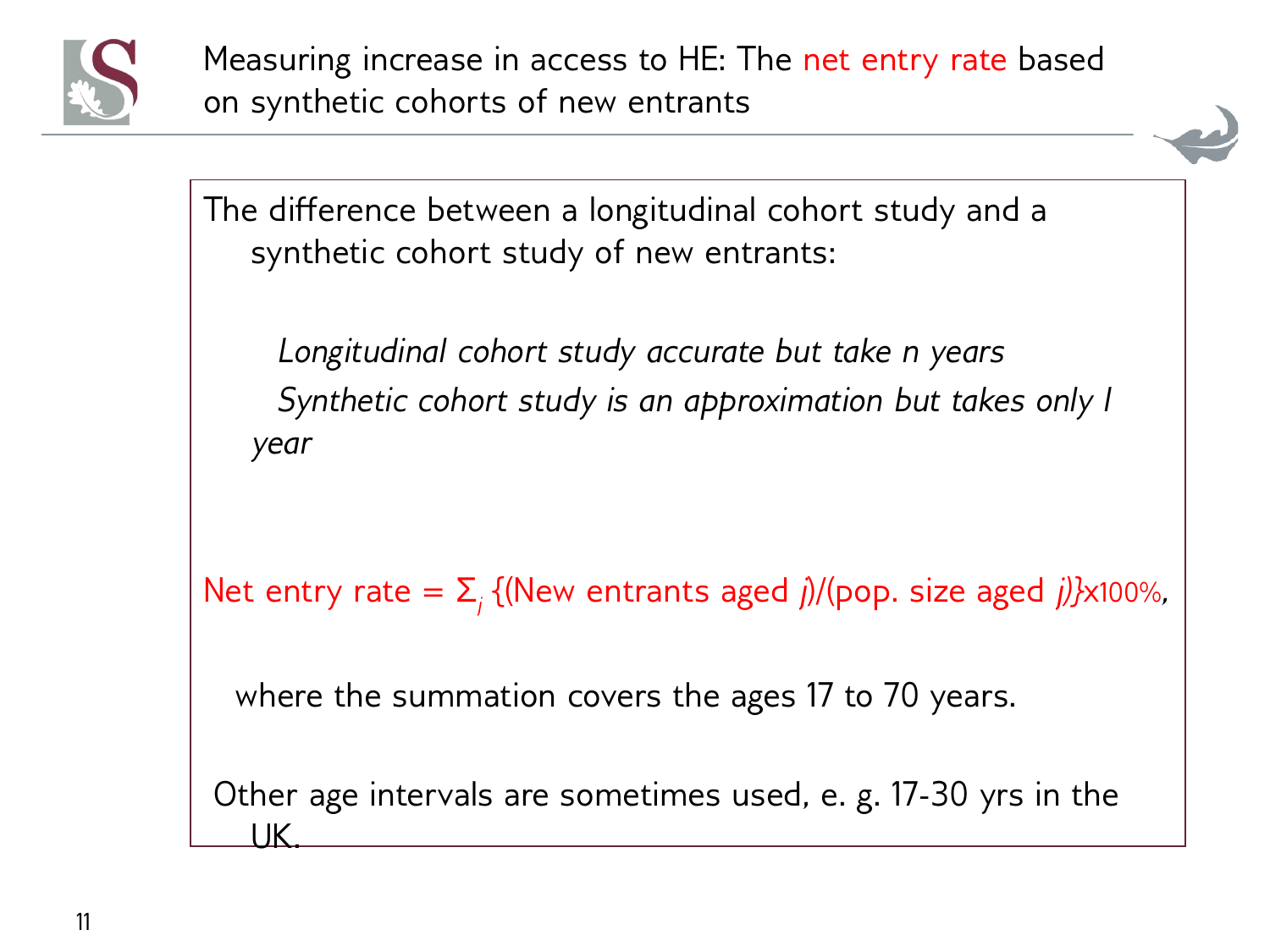

# Measuring increase in access to HE: The net entry rate based on synthetic cohorts of new entrants
The difference between a longitudinal cohort study and a synthetic cohort study of new entrants:

       Longitudinal cohort study accurate but take n years
       Synthetic cohort study is an approximation but takes only I year

Net entry rate = Σj {(New entrants aged j)/(pop. size aged j)}x100%,

   where the summation covers the ages 17 to 70 years.

 Other age intervals are sometimes used, e. g. 17-30 yrs in the UK.
11